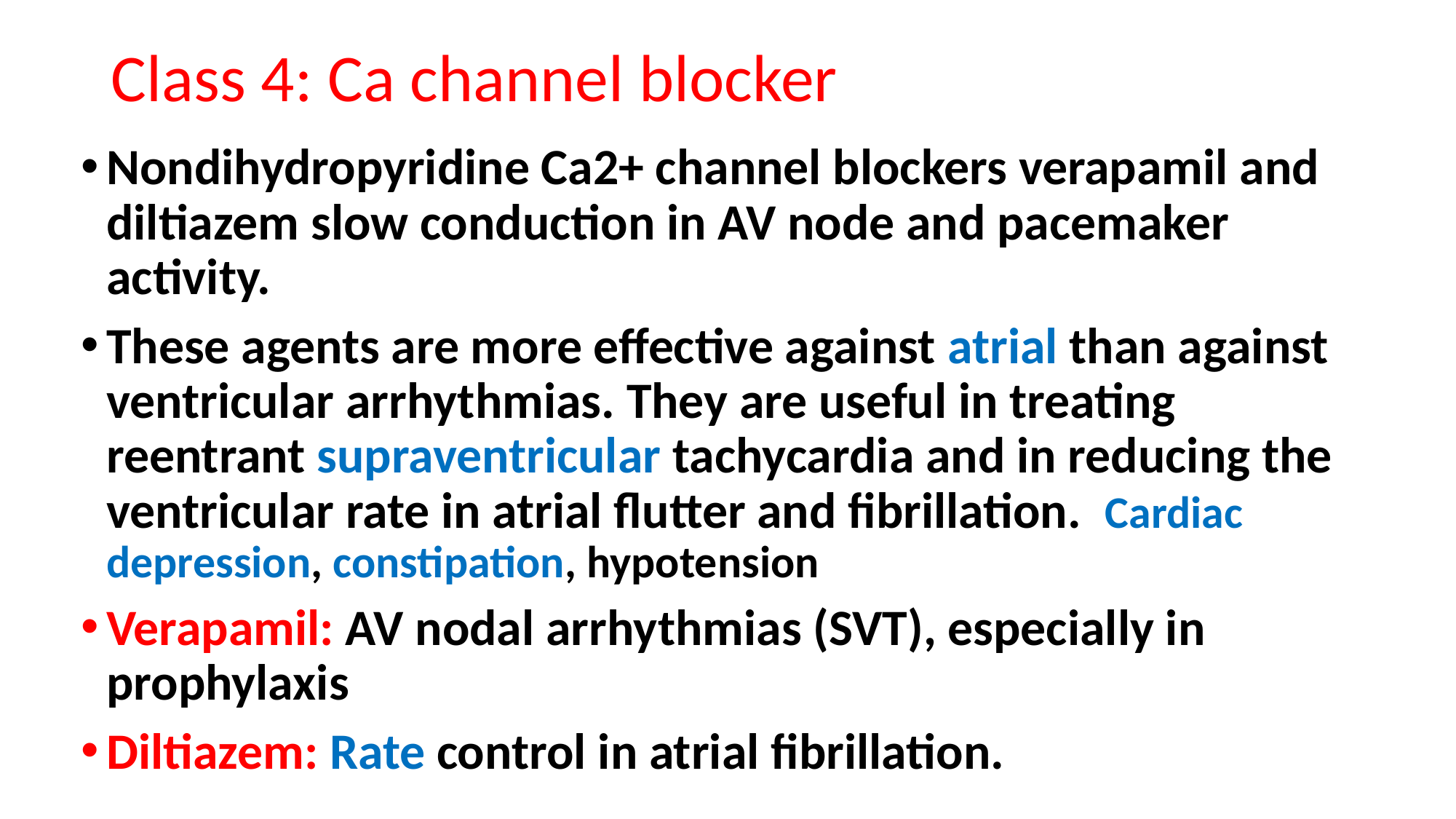

# Class 4: Ca channel blocker
Nondihydropyridine Ca2+ channel blockers verapamil and diltiazem slow conduction in AV node and pacemaker activity.
These agents are more effective against atrial than against ventricular arrhythmias. They are useful in treating reentrant supraventricular tachycardia and in reducing the ventricular rate in atrial flutter and fibrillation.  Cardiac depression, constipation, hypotension
Verapamil: AV nodal arrhythmias (SVT), especially in prophylaxis
Diltiazem: Rate control in atrial fibrillation.